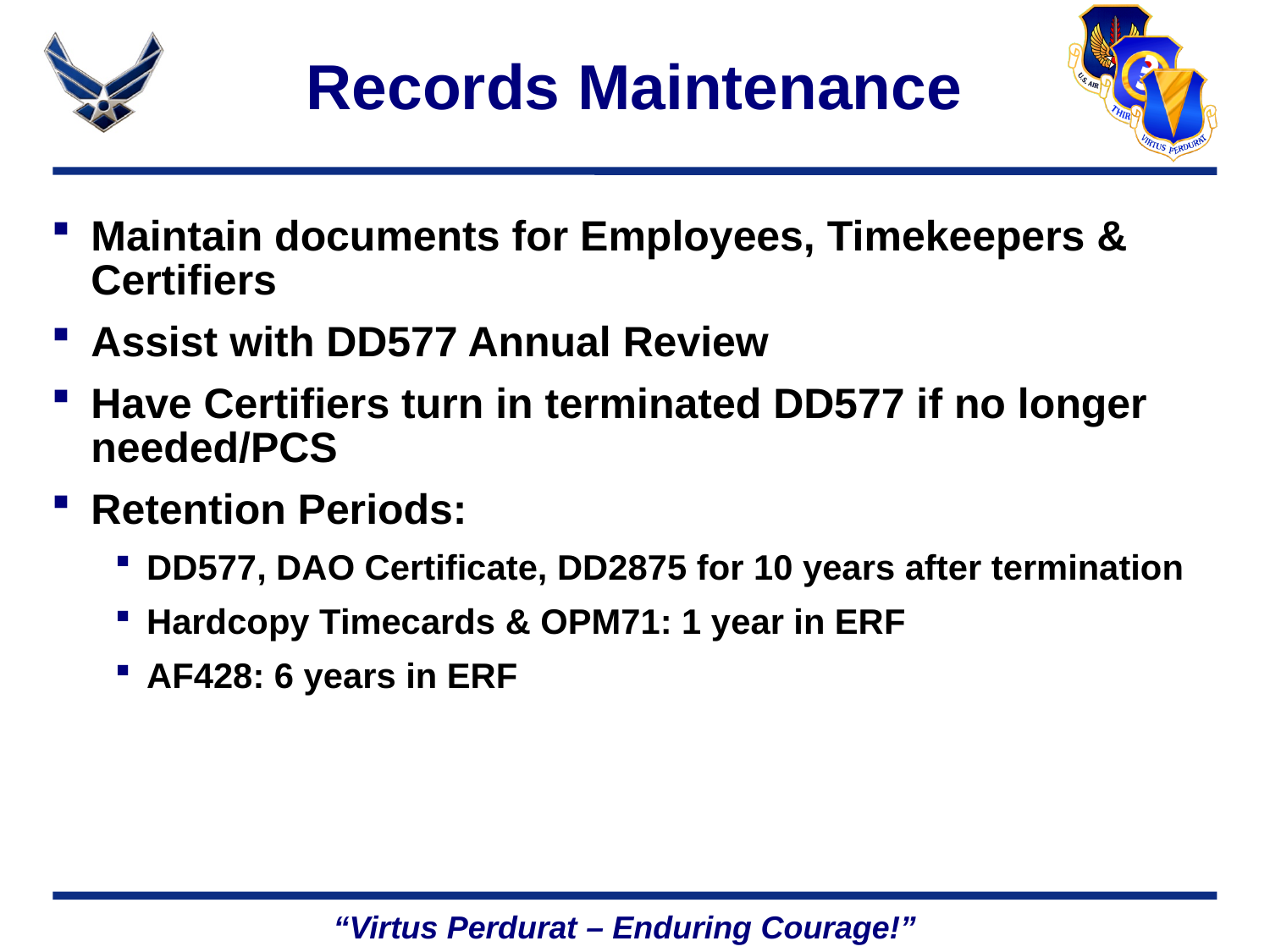

# Records Maintenance
Maintain documents for Employees, Timekeepers & Certifiers
Assist with DD577 Annual Review
Have Certifiers turn in terminated DD577 if no longer needed/PCS
Retention Periods:
DD577, DAO Certificate, DD2875 for 10 years after termination
Hardcopy Timecards & OPM71: 1 year in ERF
AF428: 6 years in ERF